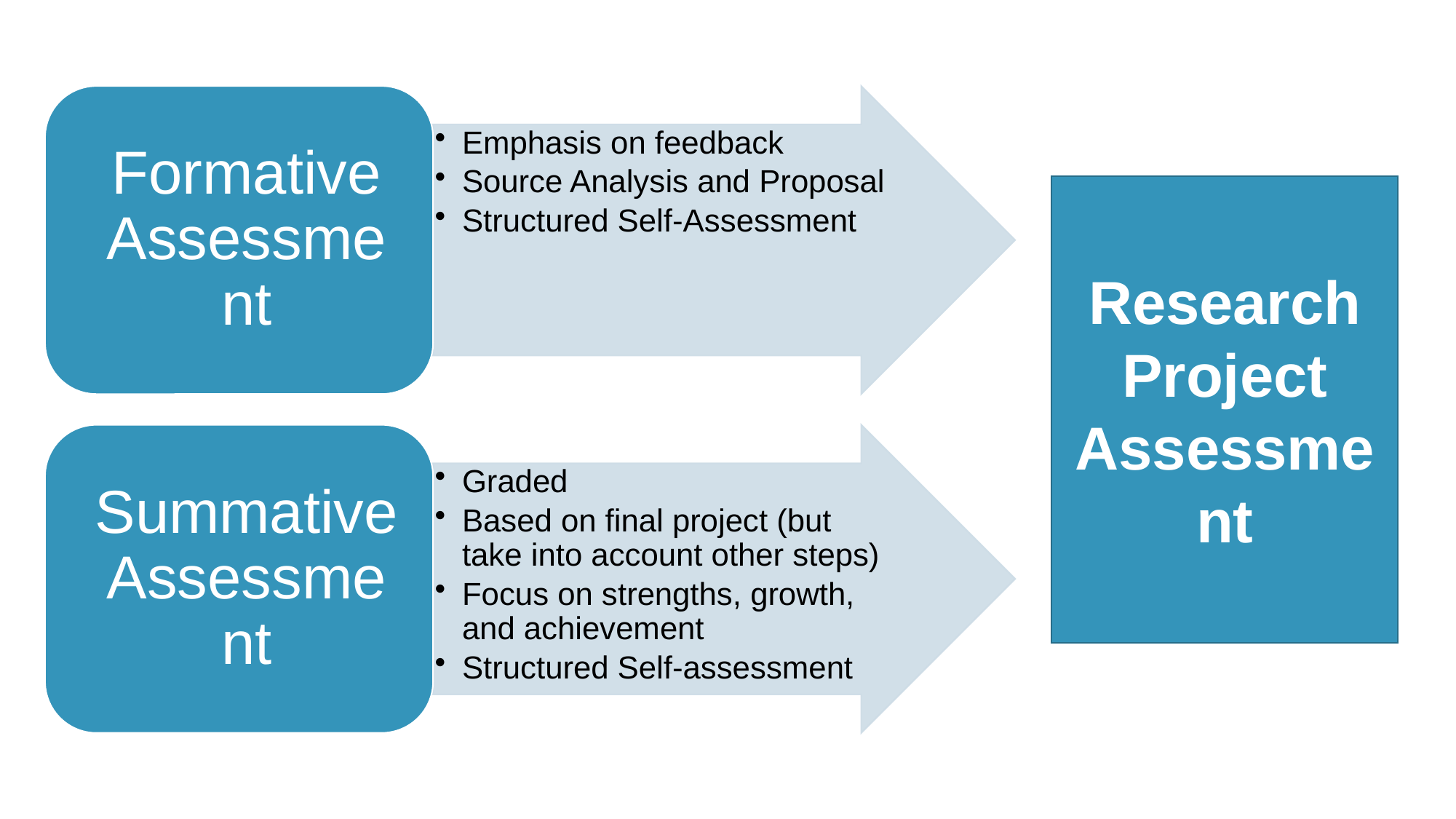

Emphasis on feedback
Source Analysis and Proposal
Structured Self-Assessment
Formative Assessment
Graded
Based on final project (but take into account other steps)
Focus on strengths, growth, and achievement
Structured Self-assessment
Summative Assessment
Research Project Assessment